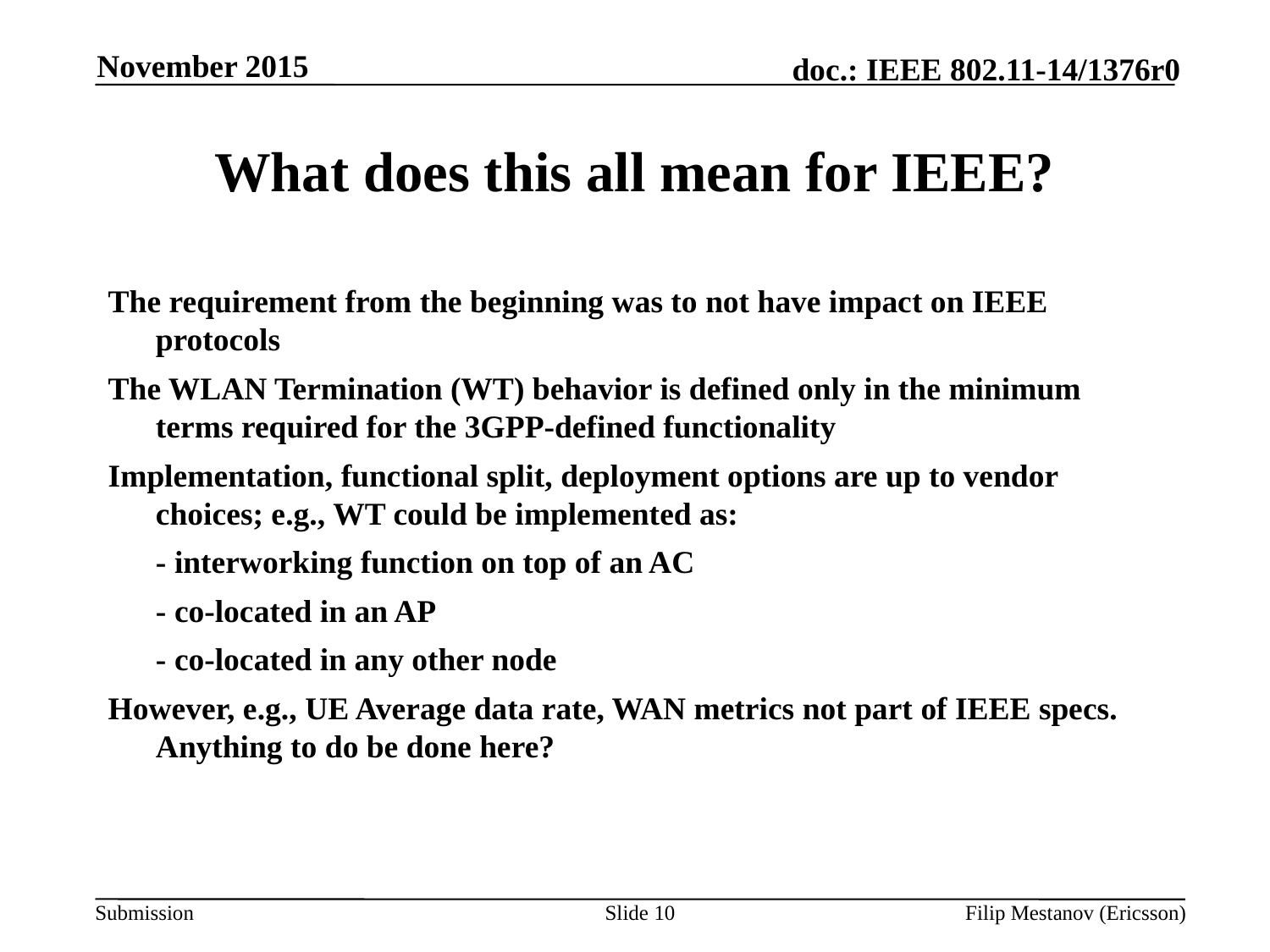

November 2015
# What does this all mean for IEEE?
The requirement from the beginning was to not have impact on IEEE protocols
The WLAN Termination (WT) behavior is defined only in the minimum terms required for the 3GPP-defined functionality
Implementation, functional split, deployment options are up to vendor choices; e.g., WT could be implemented as:
	- interworking function on top of an AC
	- co-located in an AP
	- co-located in any other node
However, e.g., UE Average data rate, WAN metrics not part of IEEE specs. Anything to do be done here?
Slide 10
Filip Mestanov (Ericsson)